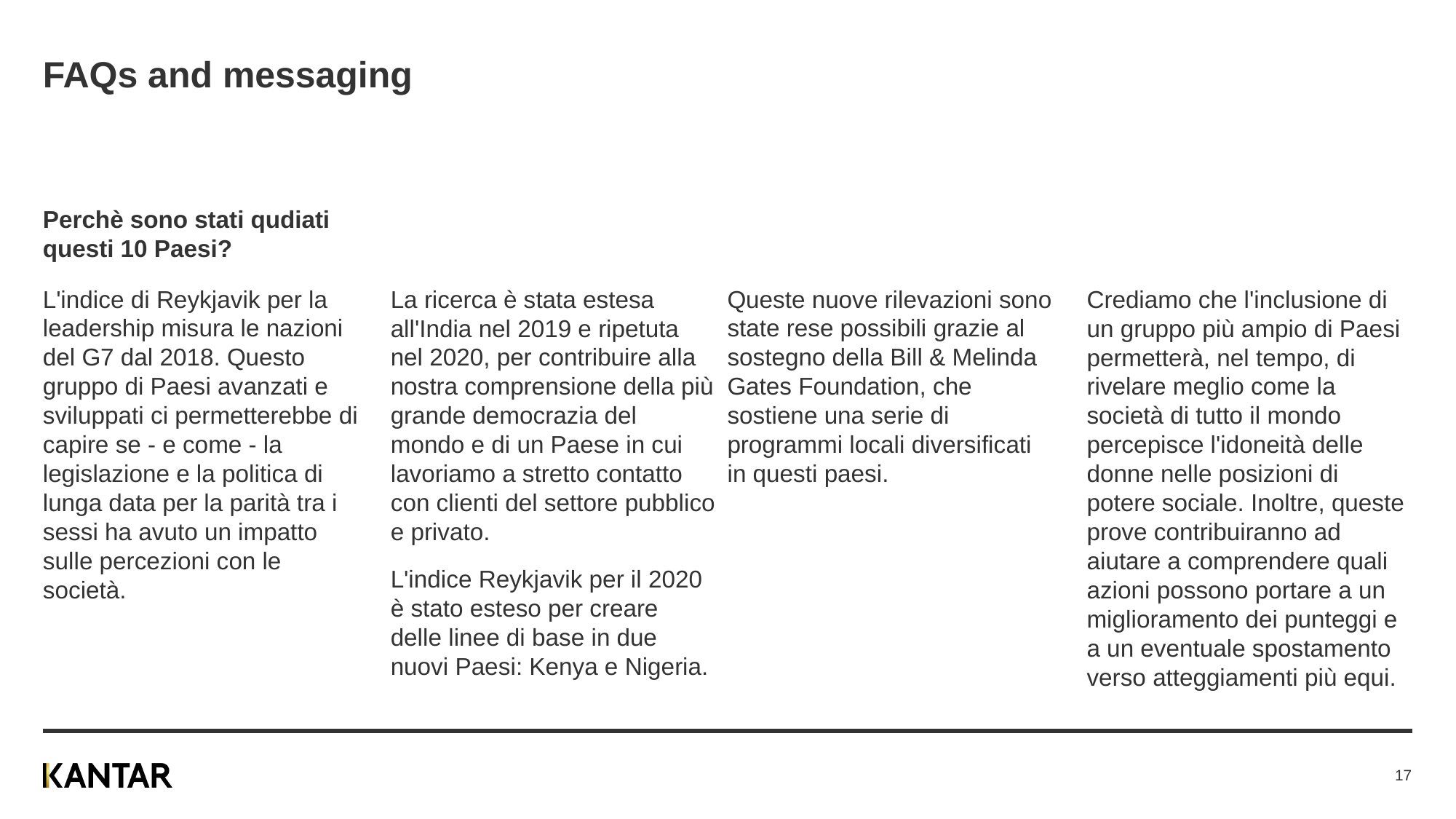

# FAQs and messaging

Perchè sono stati qudiati questi 10 Paesi?

L'indice di Reykjavik per la leadership misura le nazioni del G7 dal 2018. Questo gruppo di Paesi avanzati e sviluppati ci permetterebbe di capire se - e come - la legislazione e la politica di lunga data per la parità tra i sessi ha avuto un impatto sulle percezioni con le società.
Queste nuove rilevazioni sono state rese possibili grazie al sostegno della Bill & Melinda Gates Foundation, che sostiene una serie di programmi locali diversificati in questi paesi.

La ricerca è stata estesa all'India nel 2019 e ripetuta nel 2020, per contribuire alla nostra comprensione della più grande democrazia del mondo e di un Paese in cui lavoriamo a stretto contatto con clienti del settore pubblico e privato.
L'indice Reykjavik per il 2020 è stato esteso per creare delle linee di base in due nuovi Paesi: Kenya e Nigeria.

Crediamo che l'inclusione di un gruppo più ampio di Paesi permetterà, nel tempo, di rivelare meglio come la società di tutto il mondo percepisce l'idoneità delle donne nelle posizioni di potere sociale. Inoltre, queste prove contribuiranno ad aiutare a comprendere quali azioni possono portare a un miglioramento dei punteggi e a un eventuale spostamento verso atteggiamenti più equi.

17